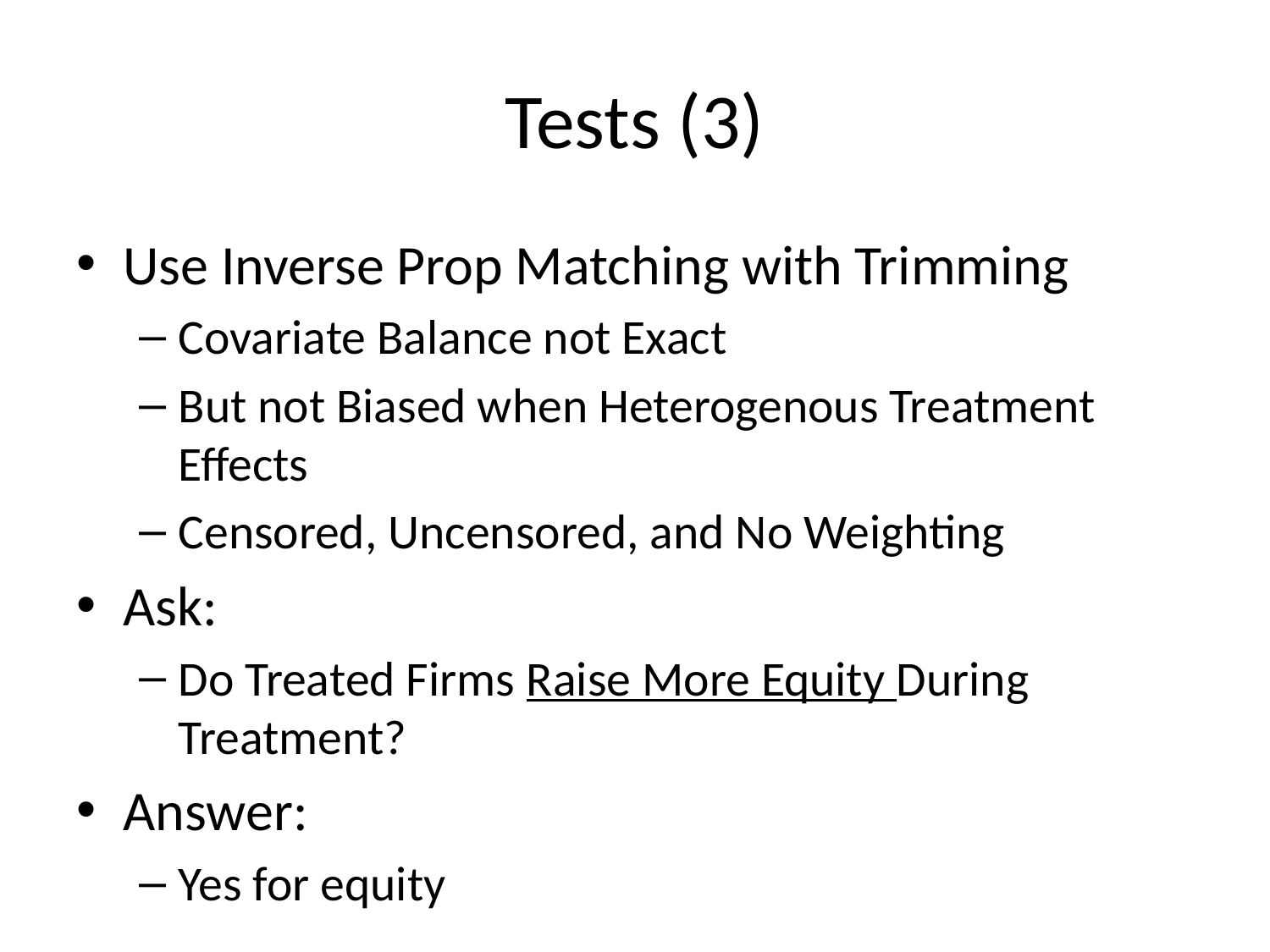

# Tests (3)
Use Inverse Prop Matching with Trimming
Covariate Balance not Exact
But not Biased when Heterogenous Treatment Effects
Censored, Uncensored, and No Weighting
Ask:
Do Treated Firms Raise More Equity During Treatment?
Answer:
Yes for equity